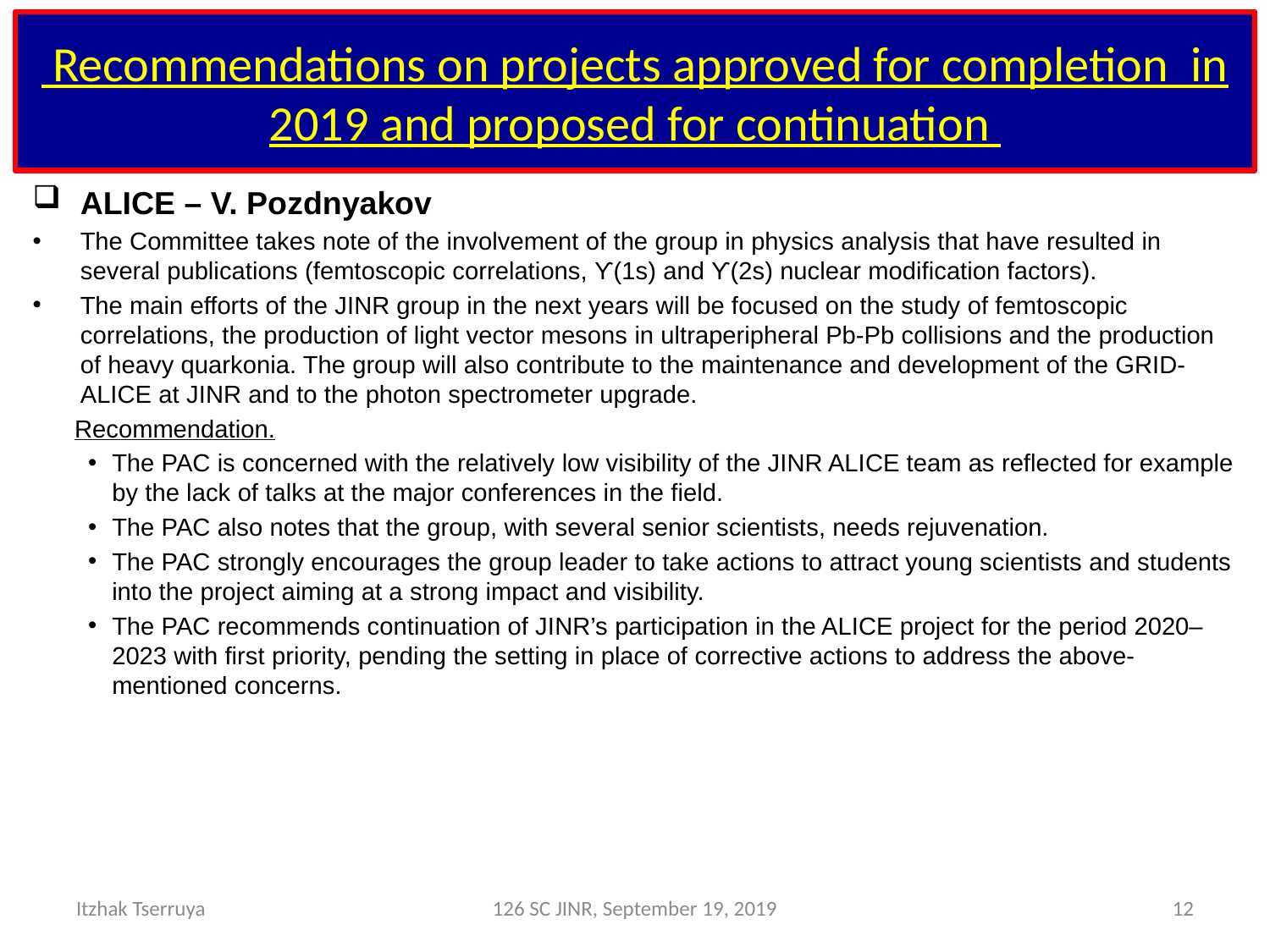

# Recommendations on projects approved for completion  in 2019 and proposed for continuation
ALICE – V. Pozdnyakov
The Committee takes note of the involvement of the group in physics analysis that have resulted in several publications (femtoscopic correlations, ϒ(1s) and ϒ(2s) nuclear modification factors).
The main efforts of the JINR group in the next years will be focused on the study of femtoscopic correlations, the production of light vector mesons in ultraperipheral Pb-Pb collisions and the production of heavy quarkonia. The group will also contribute to the maintenance and development of the GRID-ALICE at JINR and to the photon spectrometer upgrade.
      Recommendation.
The PAC is concerned with the relatively low visibility of the JINR ALICE team as reflected for example by the lack of talks at the major conferences in the field.
The PAC also notes that the group, with several senior scientists, needs rejuvenation.
The PAC strongly encourages the group leader to take actions to attract young scientists and students into the project aiming at a strong impact and visibility.
The PAC recommends continuation of JINR’s participation in the ALICE project for the period 2020–2023 with first priority, pending the setting in place of corrective actions to address the above-mentioned concerns.

Itzhak Tserruya
126 SC JINR, September 19, 2019
12